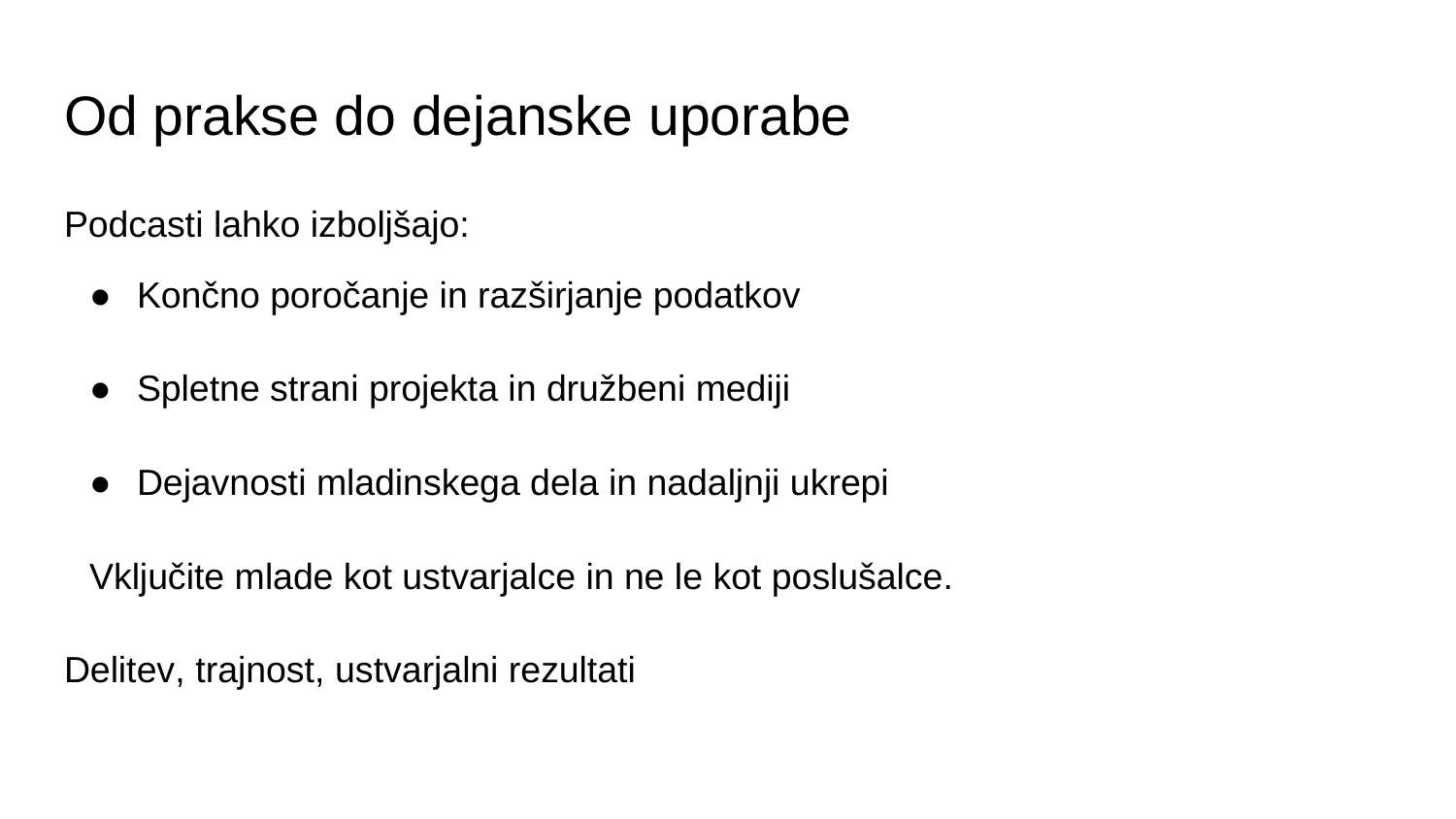

# Od prakse do dejanske uporabe
Podcasti lahko izboljšajo:
Končno poročanje in razširjanje podatkov
Spletne strani projekta in družbeni mediji
Dejavnosti mladinskega dela in nadaljnji ukrepi

Vključite mlade kot ustvarjalce in ne le kot poslušalce.
Delitev, trajnost, ustvarjalni rezultati